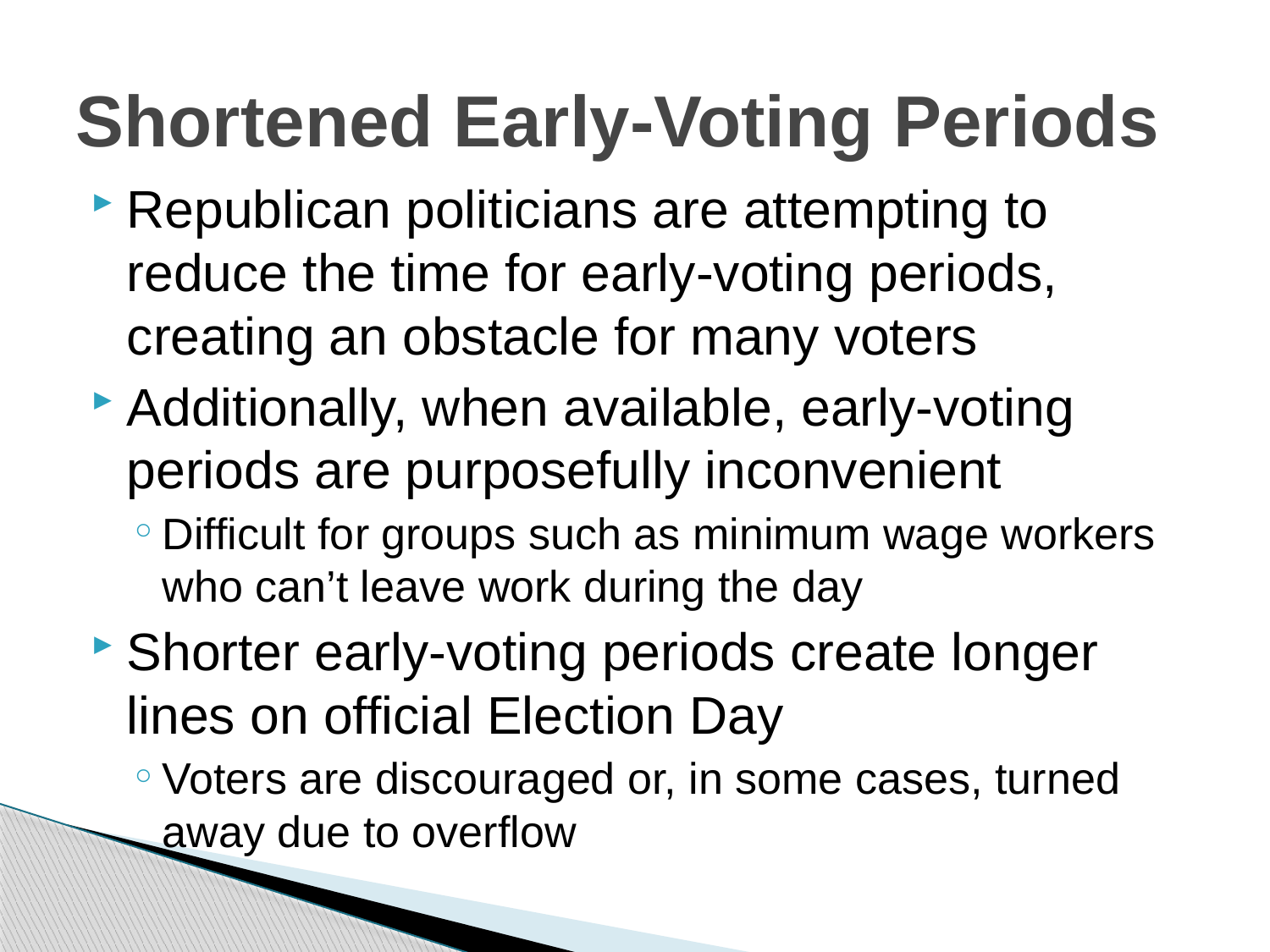

# Shortened Early-Voting Periods
Republican politicians are attempting to reduce the time for early-voting periods, creating an obstacle for many voters
Additionally, when available, early-voting periods are purposefully inconvenient
Difficult for groups such as minimum wage workers who can’t leave work during the day
Shorter early-voting periods create longer lines on official Election Day
Voters are discouraged or, in some cases, turned away due to overflow